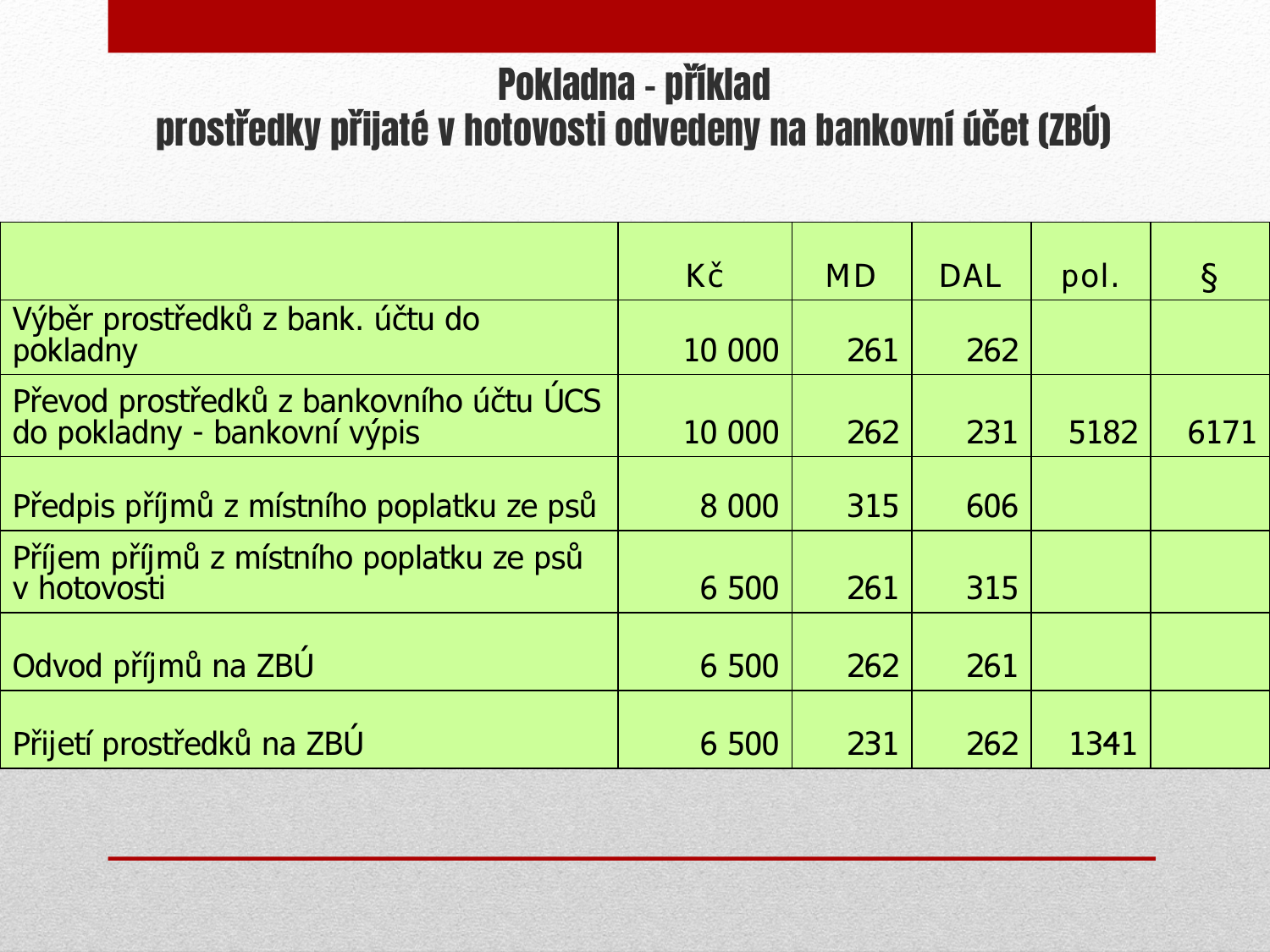

Pokladna – příklad
prostředky přijaté v hotovosti odvedeny na bankovní účet (ZBÚ)
|  | Kč | MD | DAL | pol. | § |
| --- | --- | --- | --- | --- | --- |
| Výběr prostředků z bank. účtu do pokladny | 10 000 | 261 | 262 |  |  |
| Převod prostředků z bankovního účtu ÚCS do pokladny - bankovní výpis | 10 000 | 262 | 231 | 5182 | 6171 |
| Předpis příjmů z místního poplatku ze psů | 8 000 | 315 | 606 |  |  |
| Příjem příjmů z místního poplatku ze psů v hotovosti | 6 500 | 261 | 315 |  |  |
| Odvod příjmů na ZBÚ | 6 500 | 262 | 261 |  |  |
| Přijetí prostředků na ZBÚ | 6 500 | 231 | 262 | 1341 |  |